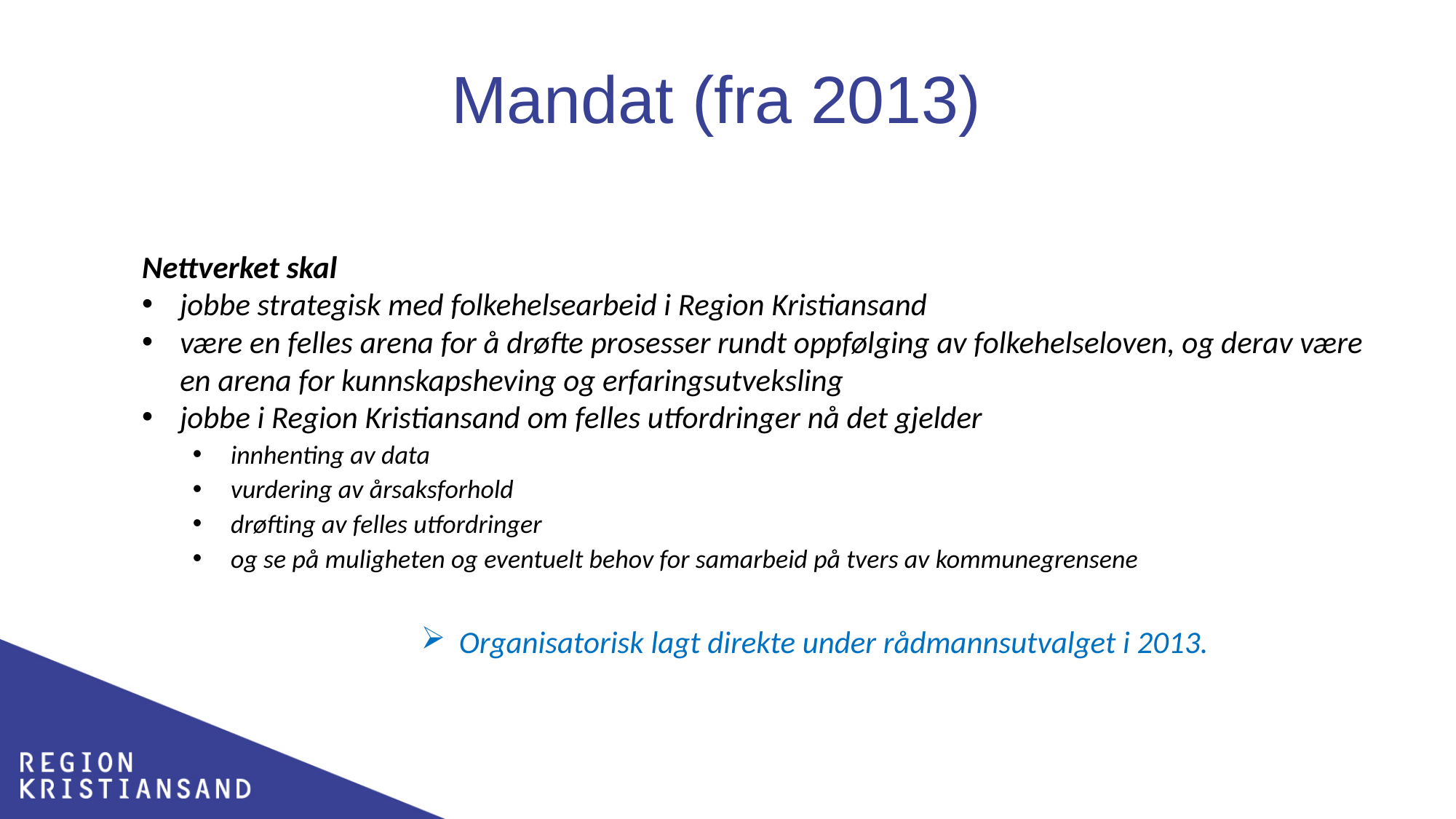

# Mandat (fra 2013)
Nettverket skal
jobbe strategisk med folkehelsearbeid i Region Kristiansand
være en felles arena for å drøfte prosesser rundt oppfølging av folkehelseloven, og derav være en arena for kunnskapsheving og erfaringsutveksling
jobbe i Region Kristiansand om felles utfordringer nå det gjelder
innhenting av data
vurdering av årsaksforhold
drøfting av felles utfordringer
og se på muligheten og eventuelt behov for samarbeid på tvers av kommunegrensene

Organisatorisk lagt direkte under rådmannsutvalget i 2013.